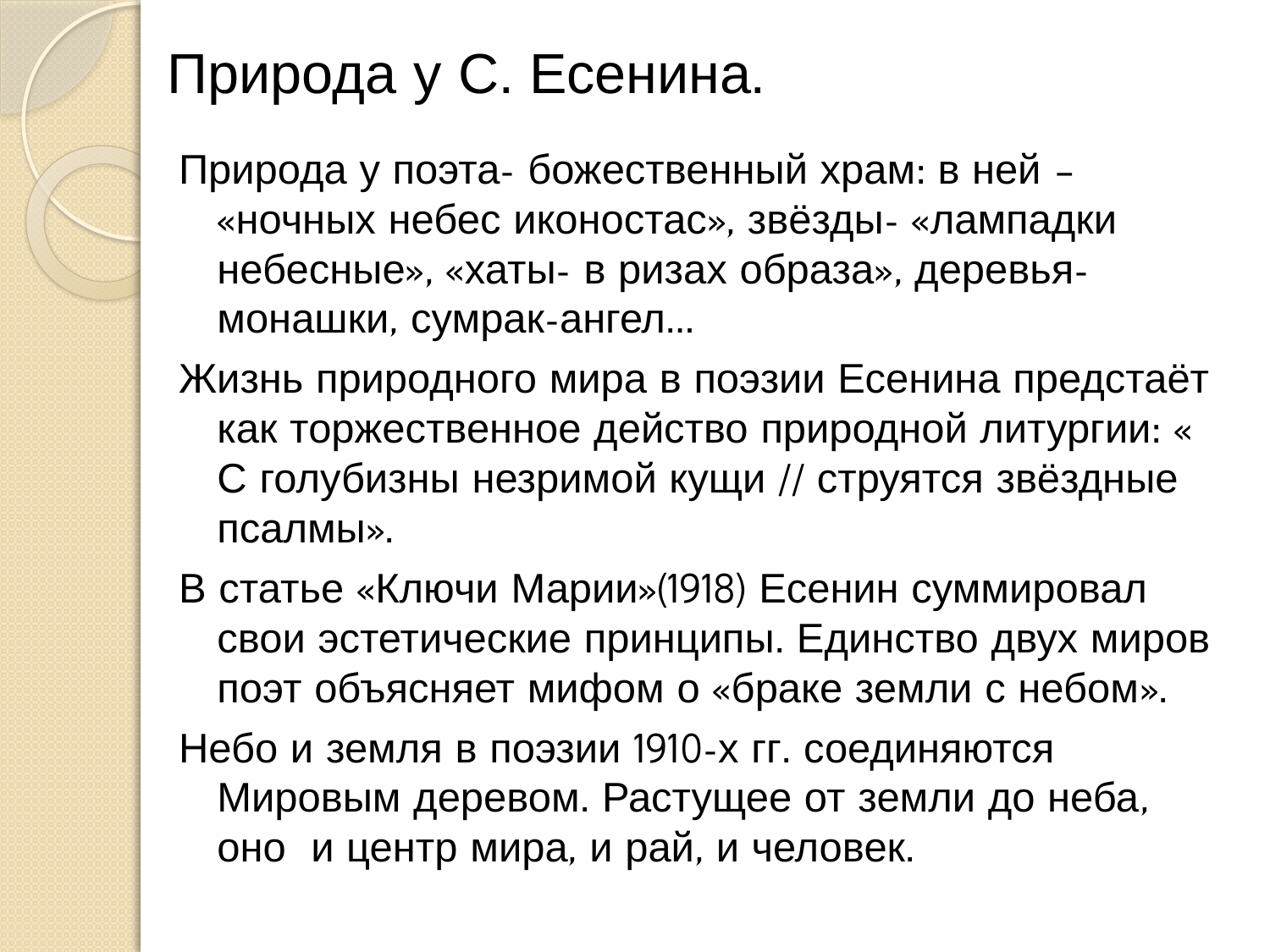

# Природа у С. Есенина.
Природа у поэта- божественный храм: в ней – «ночных небес иконостас», звёзды- «лампадки небесные», «хаты- в ризах образа», деревья- монашки, сумрак-ангел…
Жизнь природного мира в поэзии Есенина предстаёт как торжественное действо природной литургии: « С голубизны незримой кущи // струятся звёздные псалмы».
В статье «Ключи Марии»(1918) Есенин суммировал свои эстетические принципы. Единство двух миров поэт объясняет мифом о «браке земли с небом».
Небо и земля в поэзии 1910-х гг. соединяются  Мировым деревом. Растущее от земли до неба, оно  и центр мира, и рай, и человек.